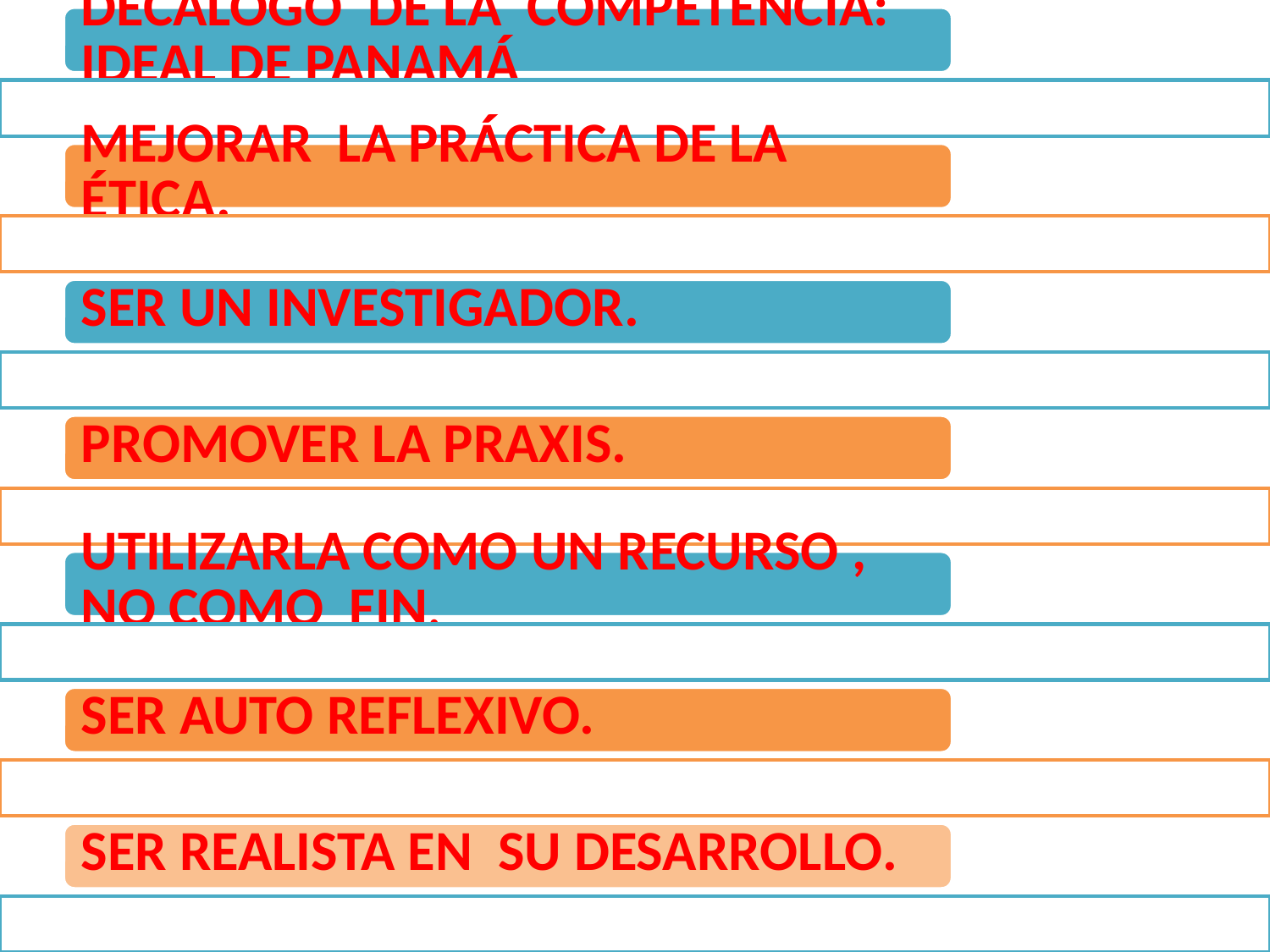

DECÁLOGO  DE LA  COMPETENCIA:
IDEAL DE PANAMÁ
MEJORAR  LA PRÁCTICA DE LA ÉTICA.
SER UN INVESTIGADOR.
SER REALISTA EN  SU DESARROLLO.
SER AUTO REFLEXIVO.
UTILIZARLA COMO UN RECURSO , NO COMO  FIN.
PROMOVER LA PRAXIS.